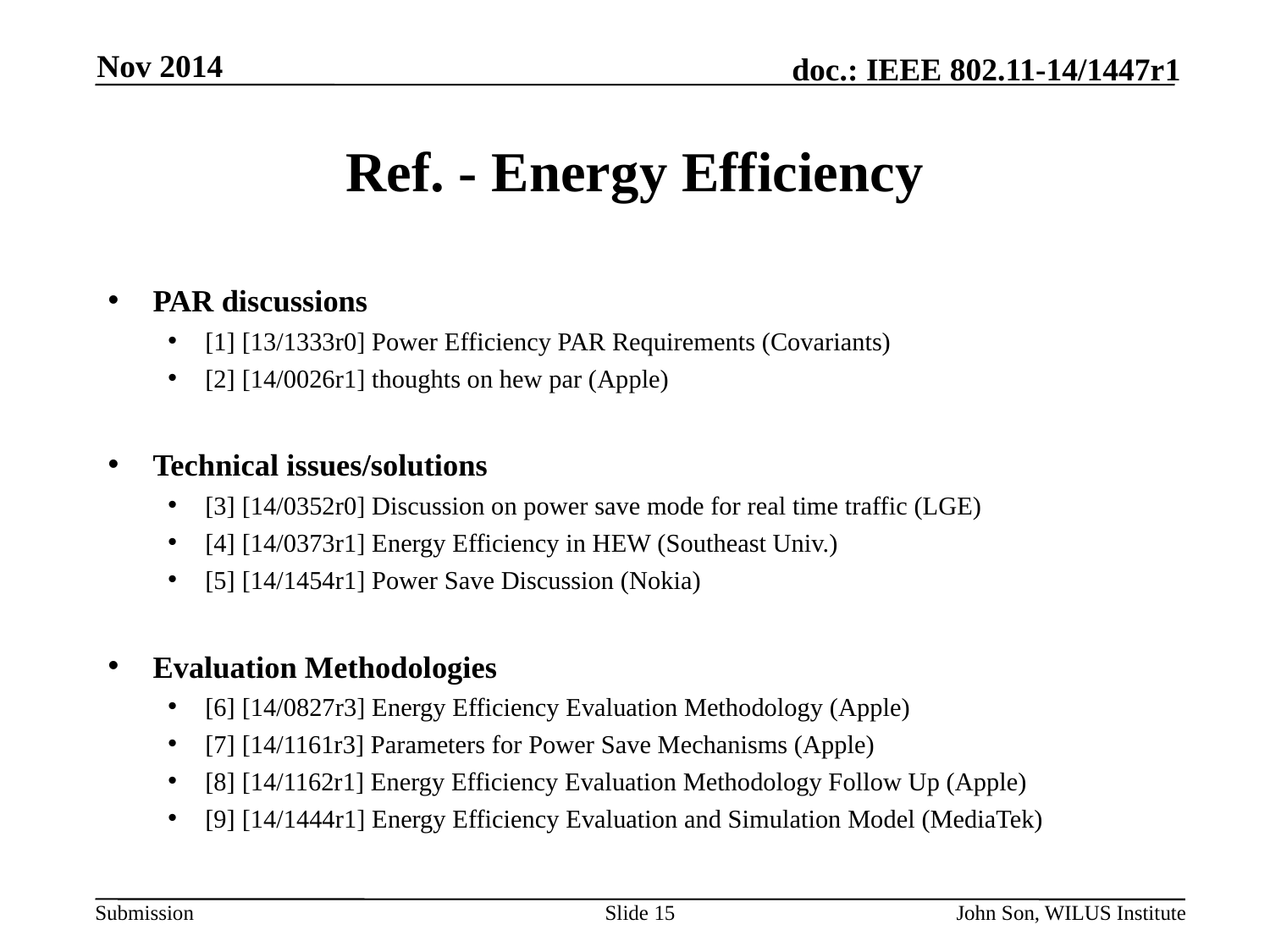

Nov 2014
# Ref. - Energy Efficiency
PAR discussions
[1] [13/1333r0] Power Efficiency PAR Requirements (Covariants)
[2] [14/0026r1] thoughts on hew par (Apple)

Technical issues/solutions
[3] [14/0352r0] Discussion on power save mode for real time traffic (LGE)
[4] [14/0373r1] Energy Efficiency in HEW (Southeast Univ.)
[5] [14/1454r1] Power Save Discussion (Nokia)

Evaluation Methodologies
[6] [14/0827r3] Energy Efficiency Evaluation Methodology (Apple)
[7] [14/1161r3] Parameters for Power Save Mechanisms (Apple)
[8] [14/1162r1] Energy Efficiency Evaluation Methodology Follow Up (Apple)
[9] [14/1444r1] Energy Efficiency Evaluation and Simulation Model (MediaTek)

Slide 15
John Son, WILUS Institute